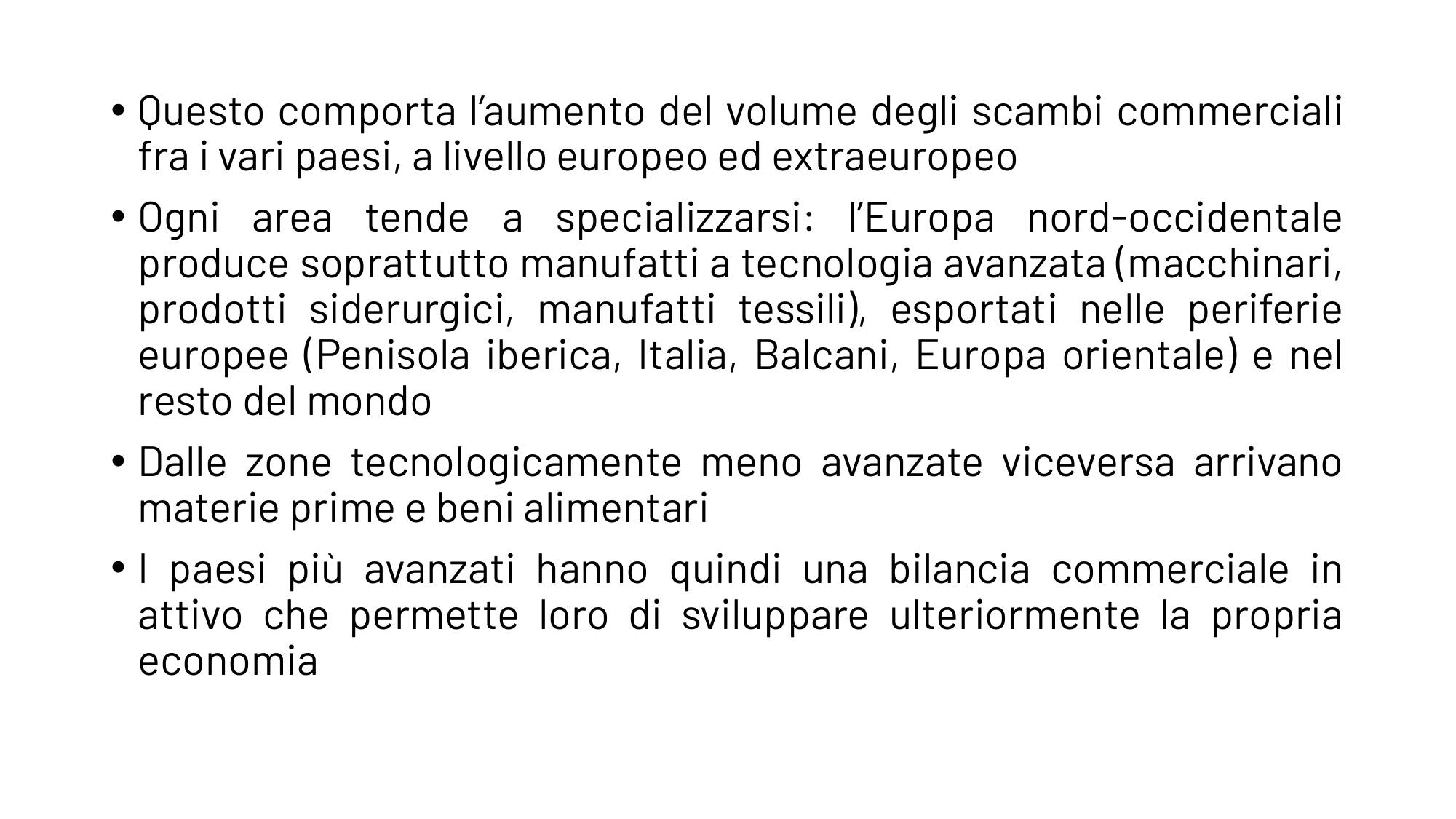

Questo comporta l’aumento del volume degli scambi commerciali fra i vari paesi, a livello europeo ed extraeuropeo
Ogni area tende a specializzarsi: l’Europa nord-occidentale produce soprattutto manufatti a tecnologia avanzata (macchinari, prodotti siderurgici, manufatti tessili), esportati nelle periferie europee (Penisola iberica, Italia, Balcani, Europa orientale) e nel resto del mondo
Dalle zone tecnologicamente meno avanzate viceversa arrivano materie prime e beni alimentari
I paesi più avanzati hanno quindi una bilancia commerciale in attivo che permette loro di sviluppare ulteriormente la propria economia